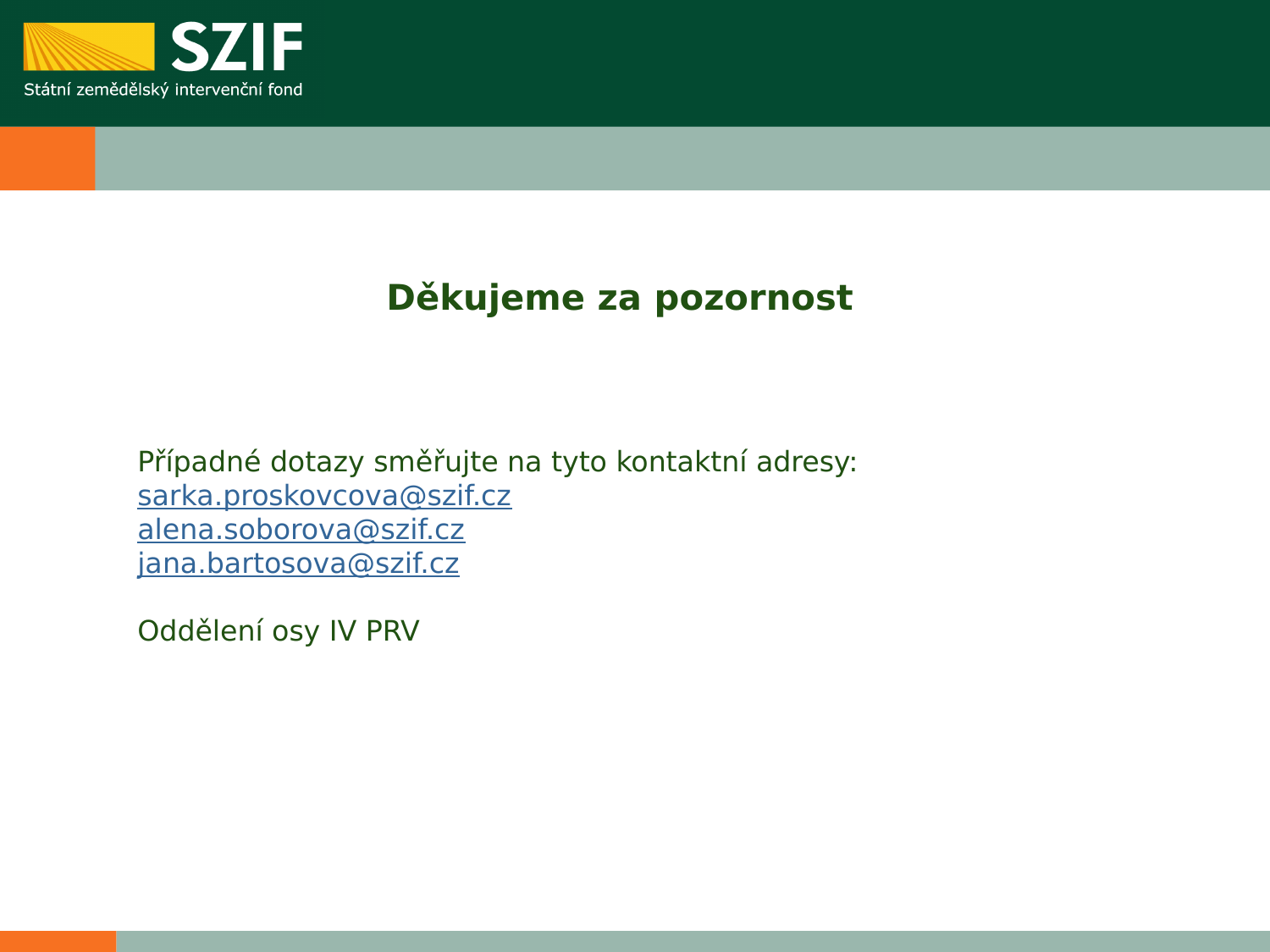

#

Děkujeme za pozornost

Případné dotazy směřujte na tyto kontaktní adresy:
sarka.proskovcova@szif.cz
alena.soborova@szif.cz
jana.bartosova@szif.cz

Oddělení osy IV PRV